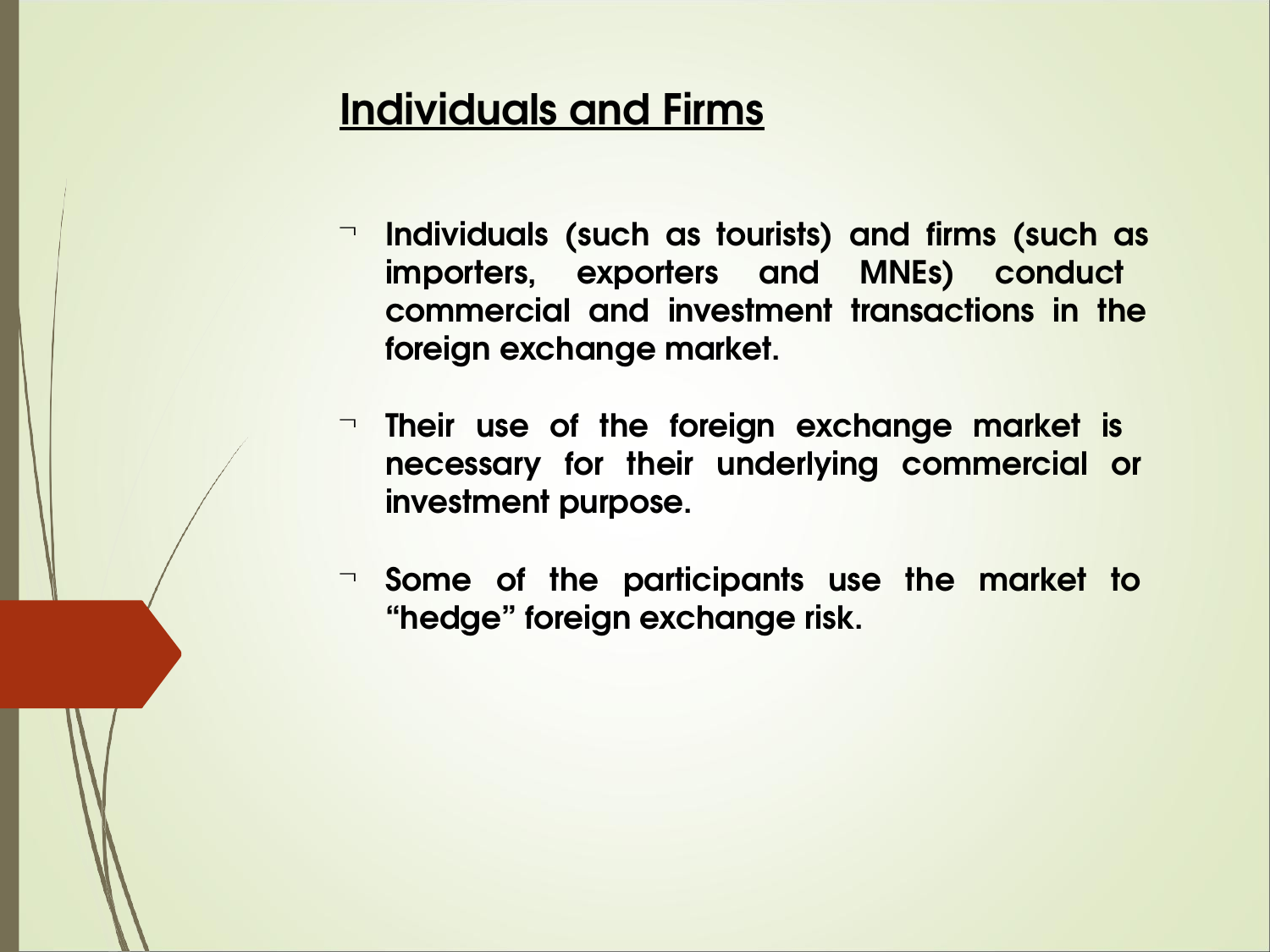

# Individuals and Firms
Individuals (such as tourists) and firms (such as  importers, exporters and MNEs) conduct  commercial and investment transactions in the  foreign exchange market.

Their use of the foreign exchange market is   necessary for their underlying commercial or  investment purpose.

Some of the participants use the market to  “hedge” foreign exchange risk.